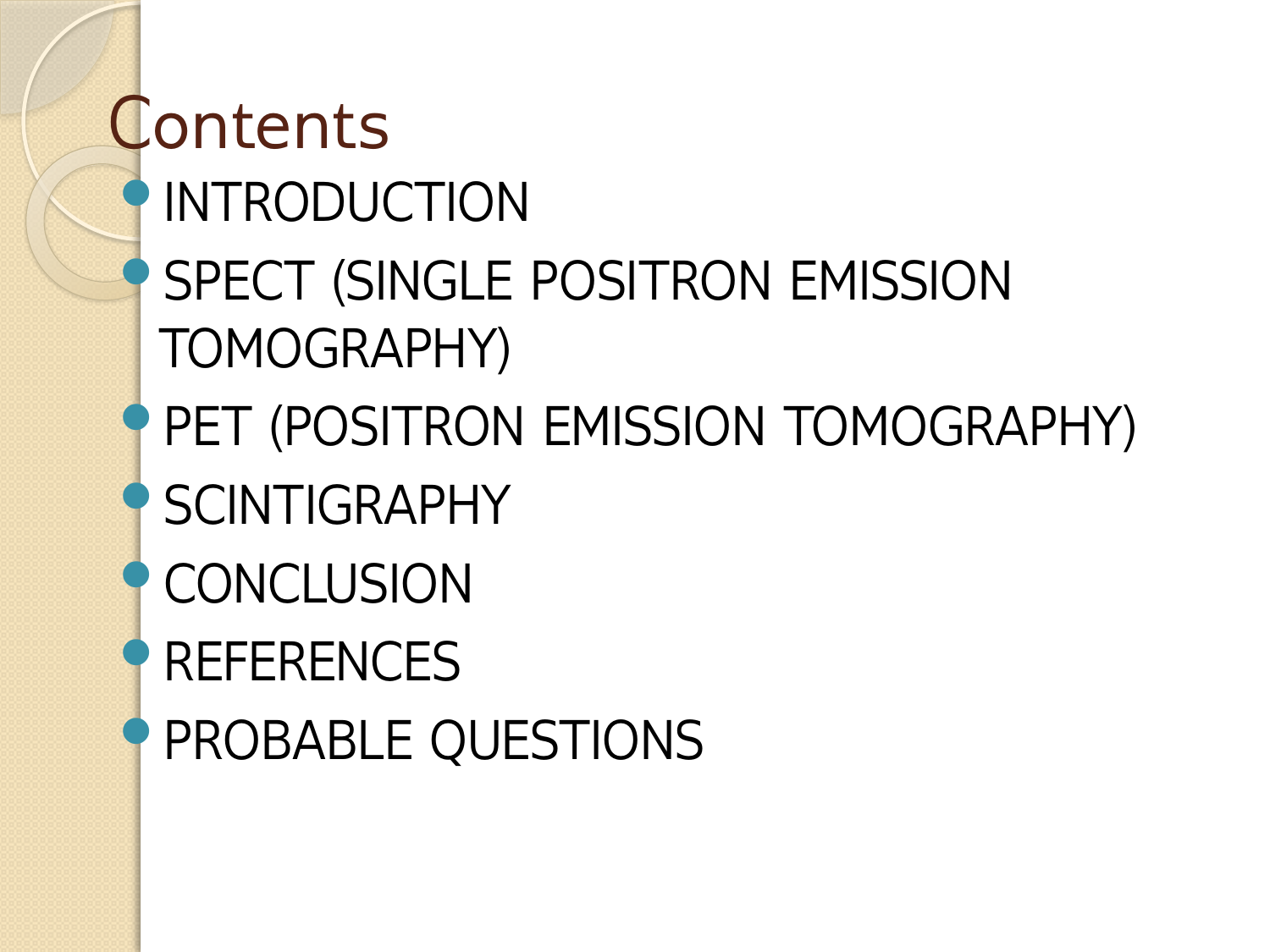

# Contents
INTRODUCTION
SPECT (SINGLE POSITRON EMISSION TOMOGRAPHY)
PET (POSITRON EMISSION TOMOGRAPHY)
SCINTIGRAPHY
CONCLUSION
REFERENCES
PROBABLE QUESTIONS